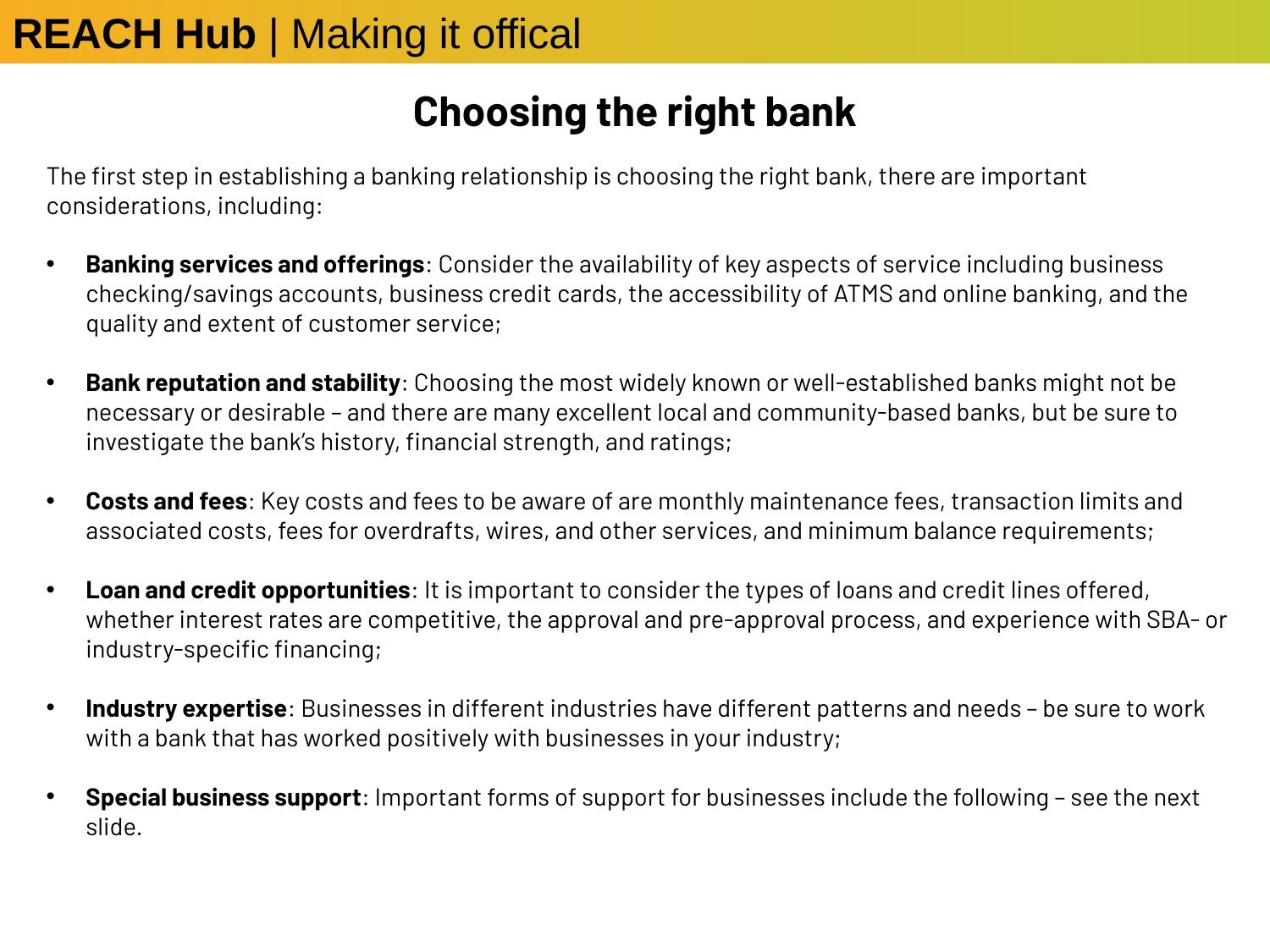

REACH Hub | Making it offical
Choosing the right bank
The first step in establishing a banking relationship is choosing the right bank, there are important considerations, including:

Banking services and offerings: Consider the availability of key aspects of service including business checking/savings accounts, business credit cards, the accessibility of ATMS and online banking, and the quality and extent of customer service;

Bank reputation and stability: Choosing the most widely known or well-established banks might not be necessary or desirable – and there are many excellent local and community-based banks, but be sure to investigate the bank’s history, financial strength, and ratings;

Costs and fees: Key costs and fees to be aware of are monthly maintenance fees, transaction limits and associated costs, fees for overdrafts, wires, and other services, and minimum balance requirements;

Loan and credit opportunities: It is important to consider the types of loans and credit lines offered, whether interest rates are competitive, the approval and pre-approval process, and experience with SBA- or industry-specific financing;

Industry expertise: Businesses in different industries have different patterns and needs – be sure to work with a bank that has worked positively with businesses in your industry;

Special business support: Important forms of support for businesses include the following – see the next slide.